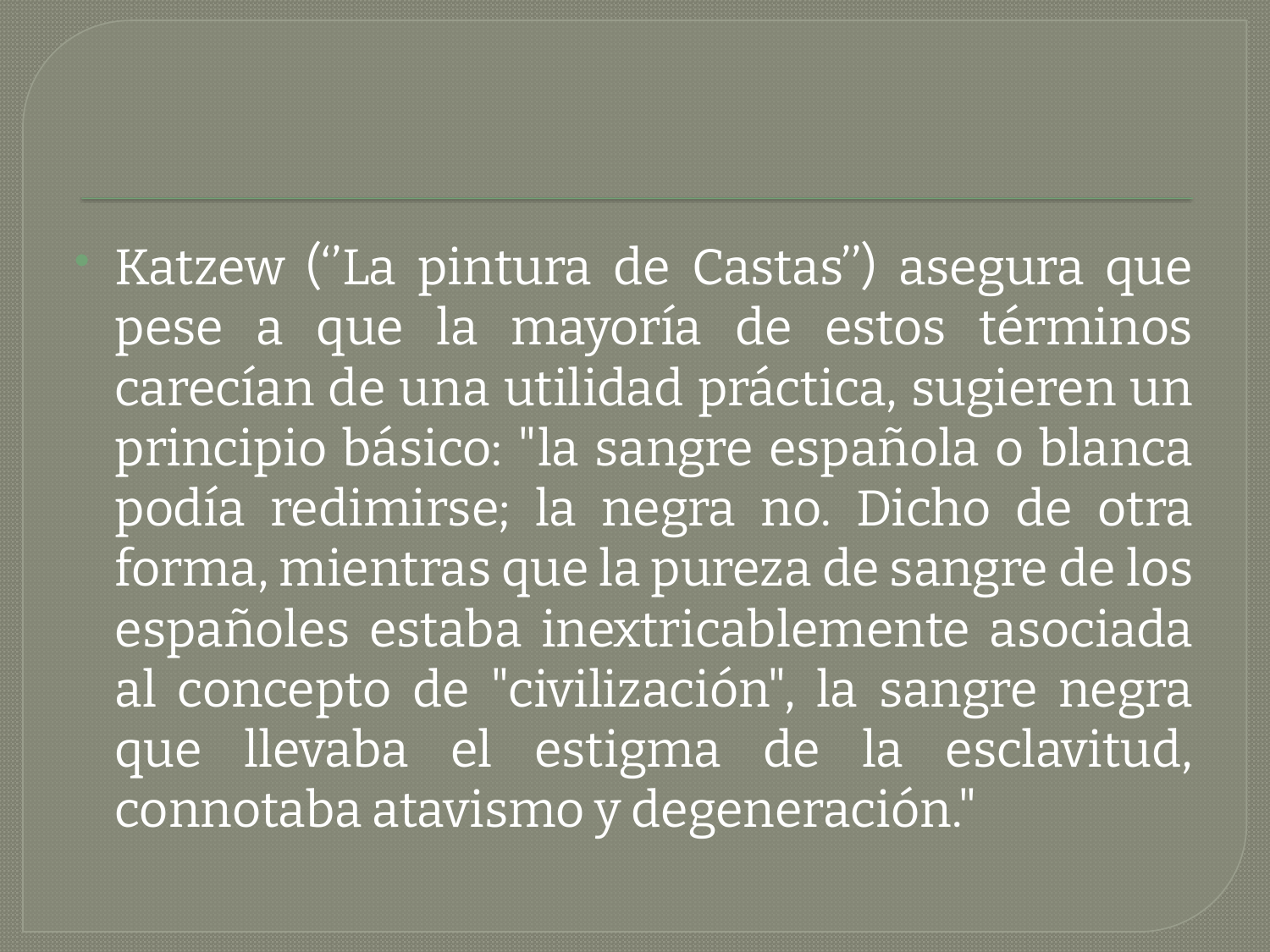

Katzew (‘’La pintura de Castas’’) asegura que pese a que la mayoría de estos términos carecían de una utilidad práctica, sugieren un principio básico: "la sangre española o blanca podía redimirse; la negra no. Dicho de otra forma, mientras que la pureza de sangre de los españoles estaba inextricablemente asociada al concepto de "civilización", la sangre negra que llevaba el estigma de la esclavitud, connotaba atavismo y degeneración."